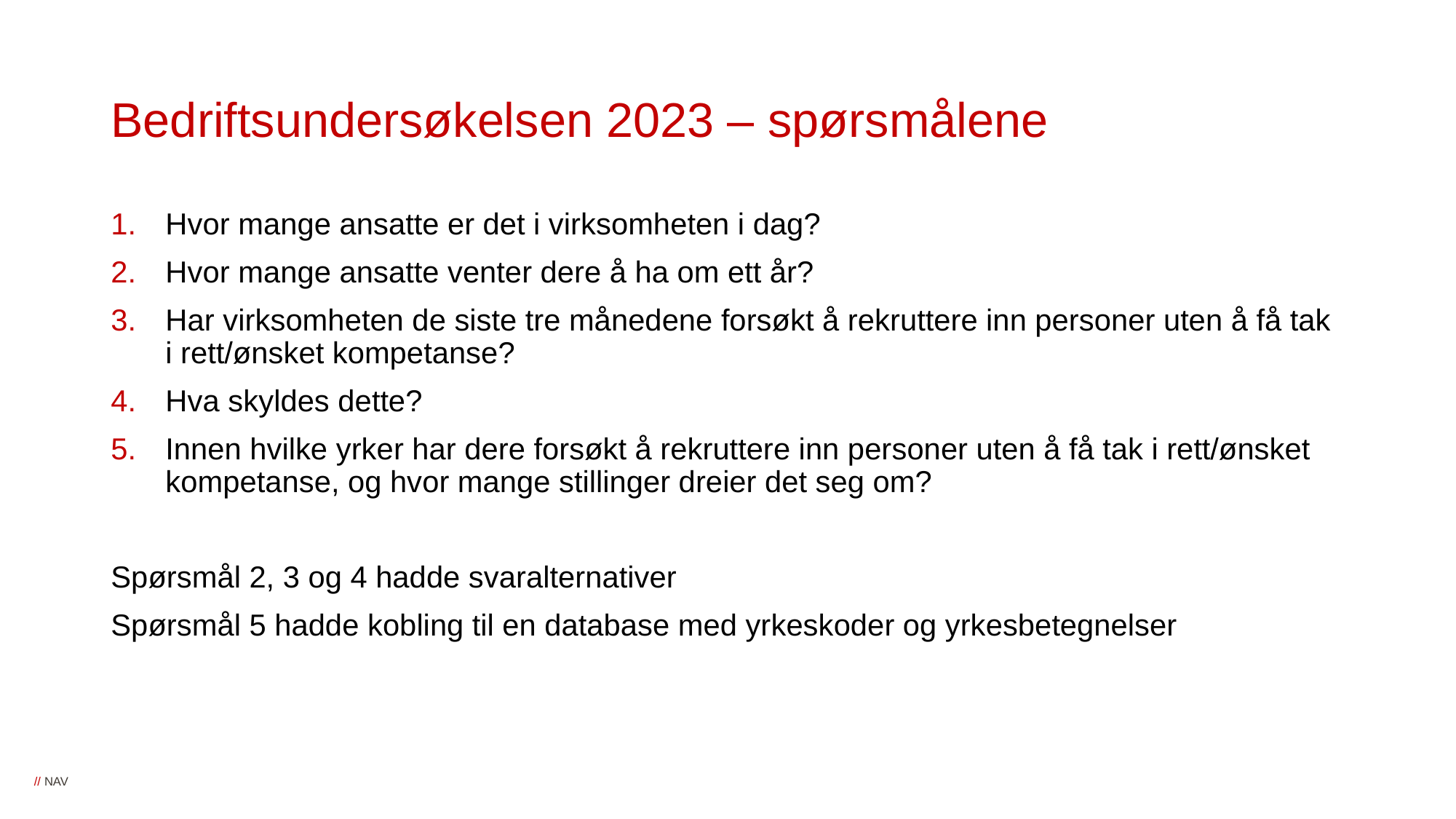

# Bedriftsundersøkelsen 2023 – spørsmålene
Hvor mange ansatte er det i virksomheten i dag?
Hvor mange ansatte venter dere å ha om ett år?
Har virksomheten de siste tre månedene forsøkt å rekruttere inn personer uten å få tak i rett/ønsket kompetanse?
Hva skyldes dette?
Innen hvilke yrker har dere forsøkt å rekruttere inn personer uten å få tak i rett/ønsket kompetanse, og hvor mange stillinger dreier det seg om?

Spørsmål 2, 3 og 4 hadde svaralternativer
Spørsmål 5 hadde kobling til en database med yrkeskoder og yrkesbetegnelser